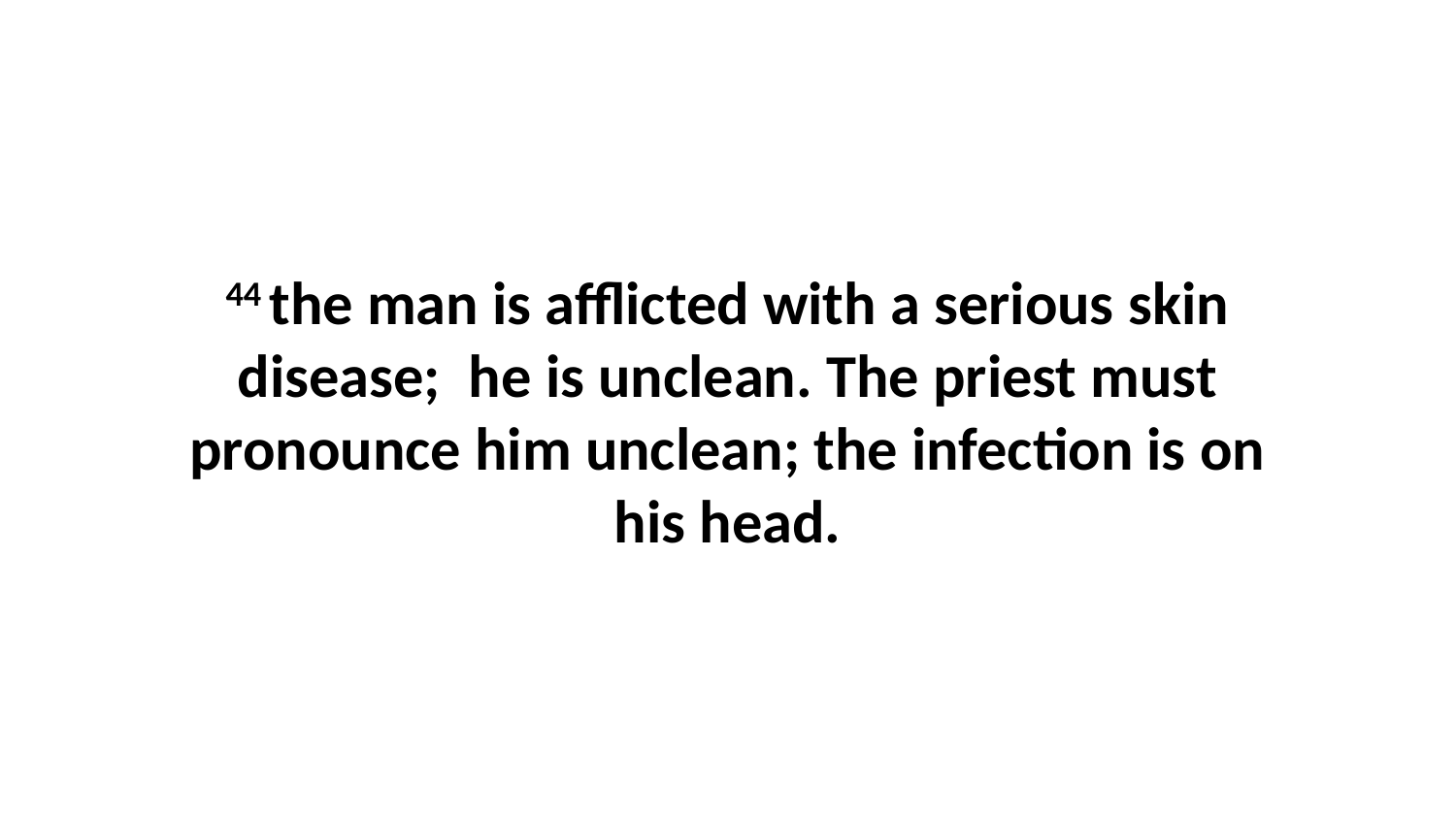

44 the man is afflicted with a serious skin disease;  he is unclean. The priest must pronounce him unclean; the infection is on his head.